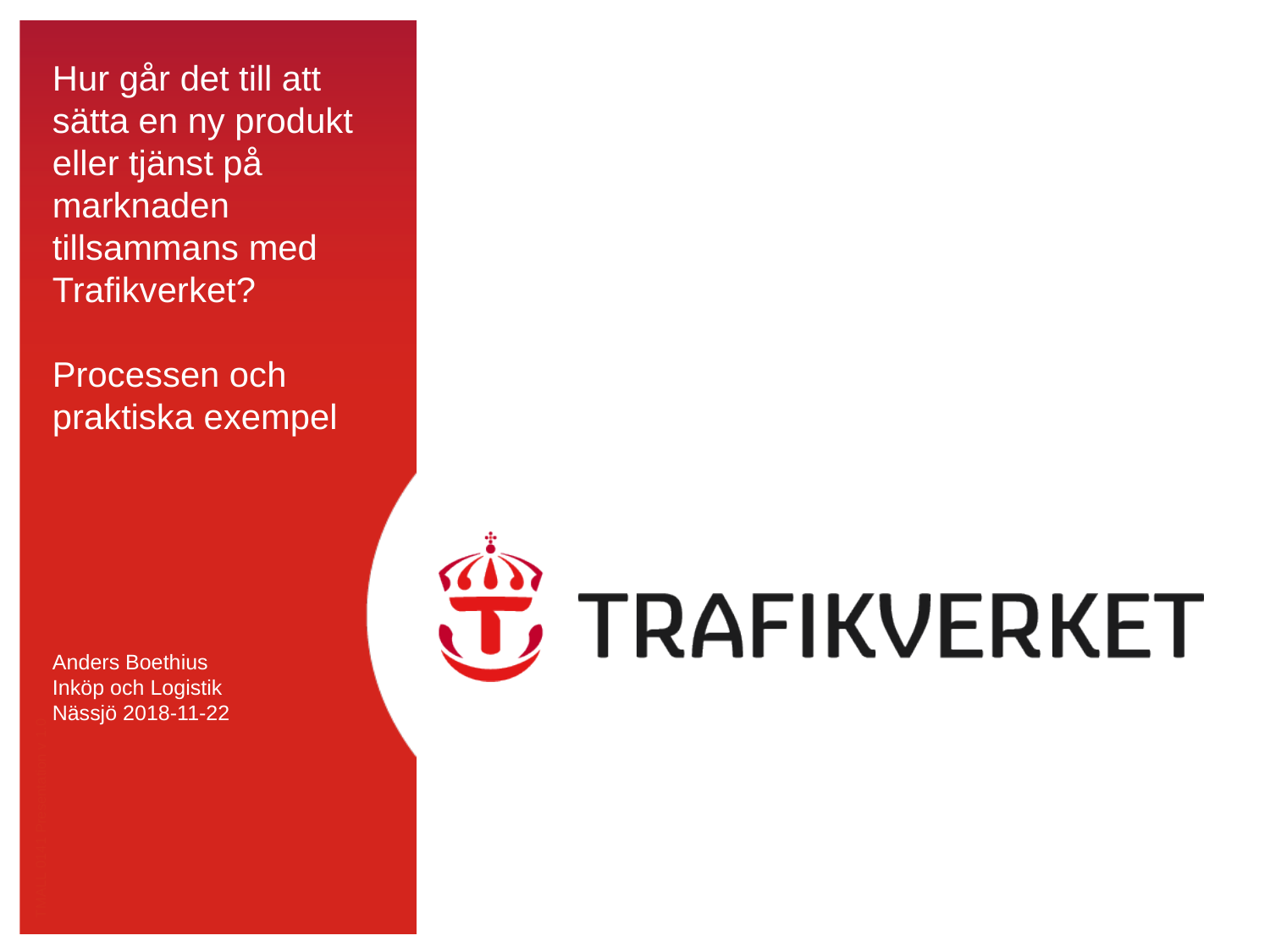

Hur går det till att sätta en ny produkt eller tjänst på marknaden tillsammans med Trafikverket?
Processen och praktiska exempel
Anders Boethius
Inköp och Logistik
Nässjö 2018-11-22